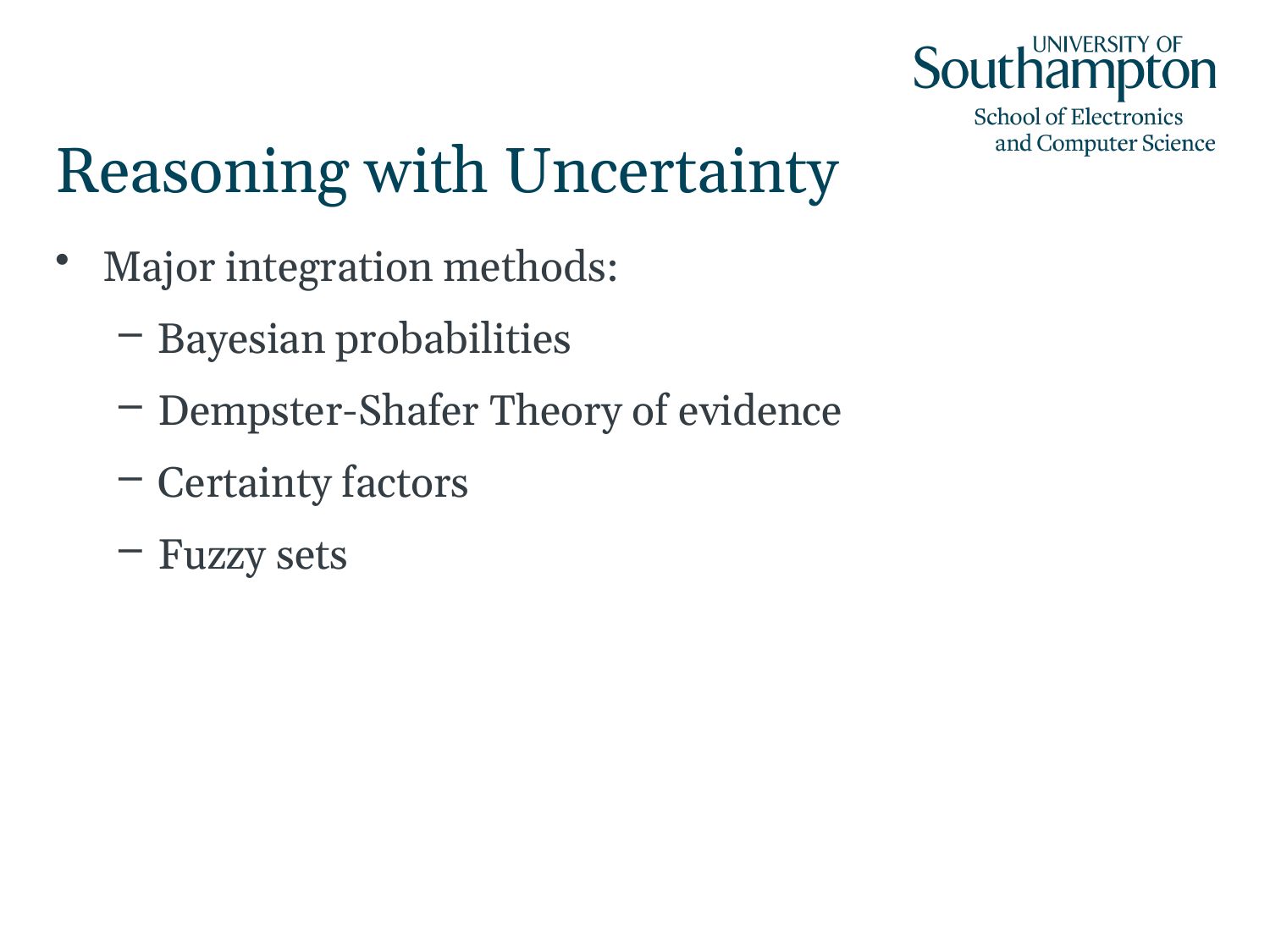

# Reasoning with Uncertainty
Major integration methods:
Bayesian probabilities
Dempster-Shafer Theory of evidence
Certainty factors
Fuzzy sets